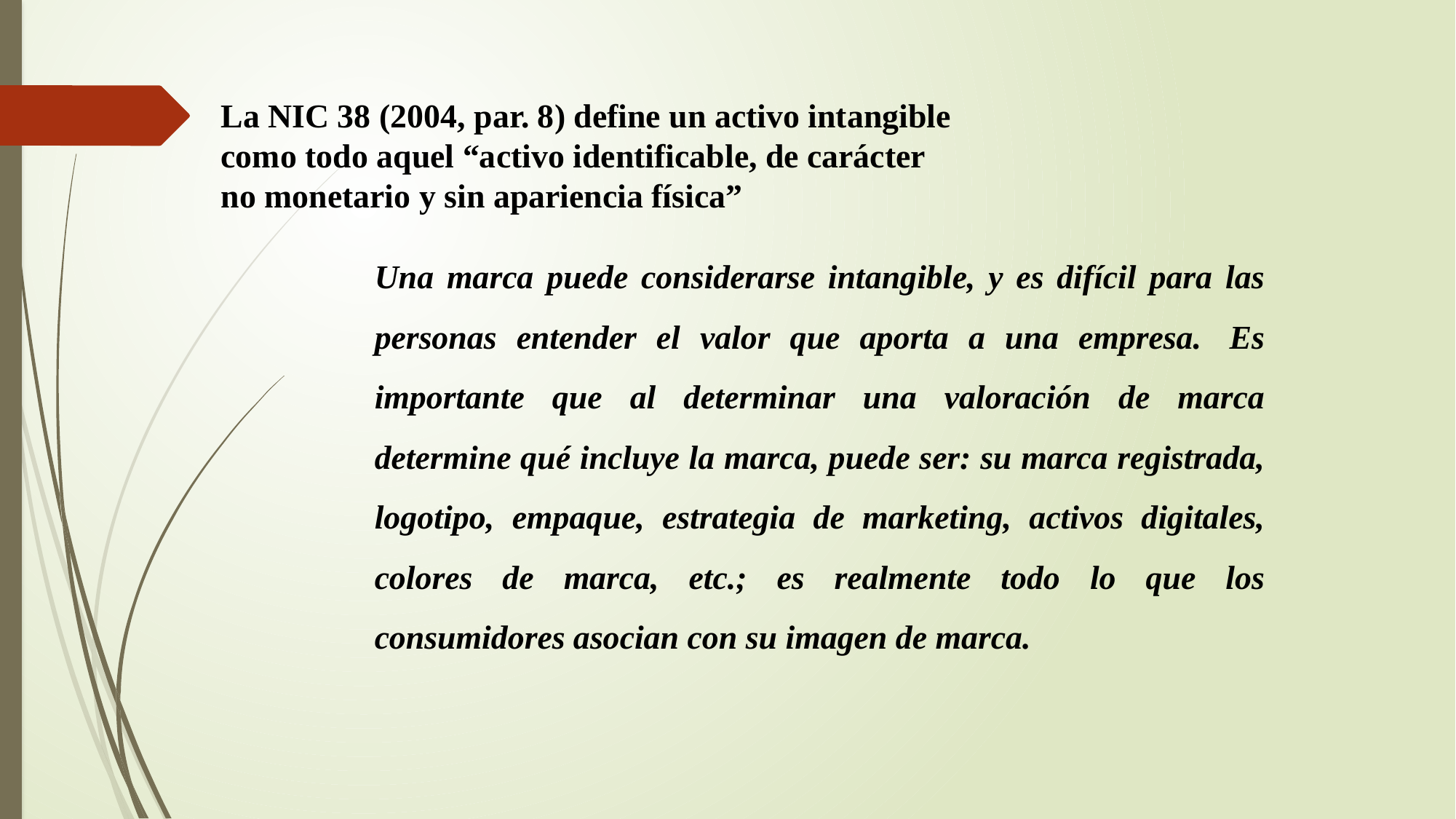

La NIC 38 (2004, par. 8) define un activo intangible como todo aquel “activo identificable, de carácter no monetario y sin apariencia física”
Una marca puede considerarse intangible, y es difícil para las personas entender el valor que aporta a una empresa.  Es importante que al determinar una valoración de marca determine qué incluye la marca, puede ser: su marca registrada, logotipo, empaque, estrategia de marketing, activos digitales, colores de marca, etc.; es realmente todo lo que los consumidores asocian con su imagen de marca.